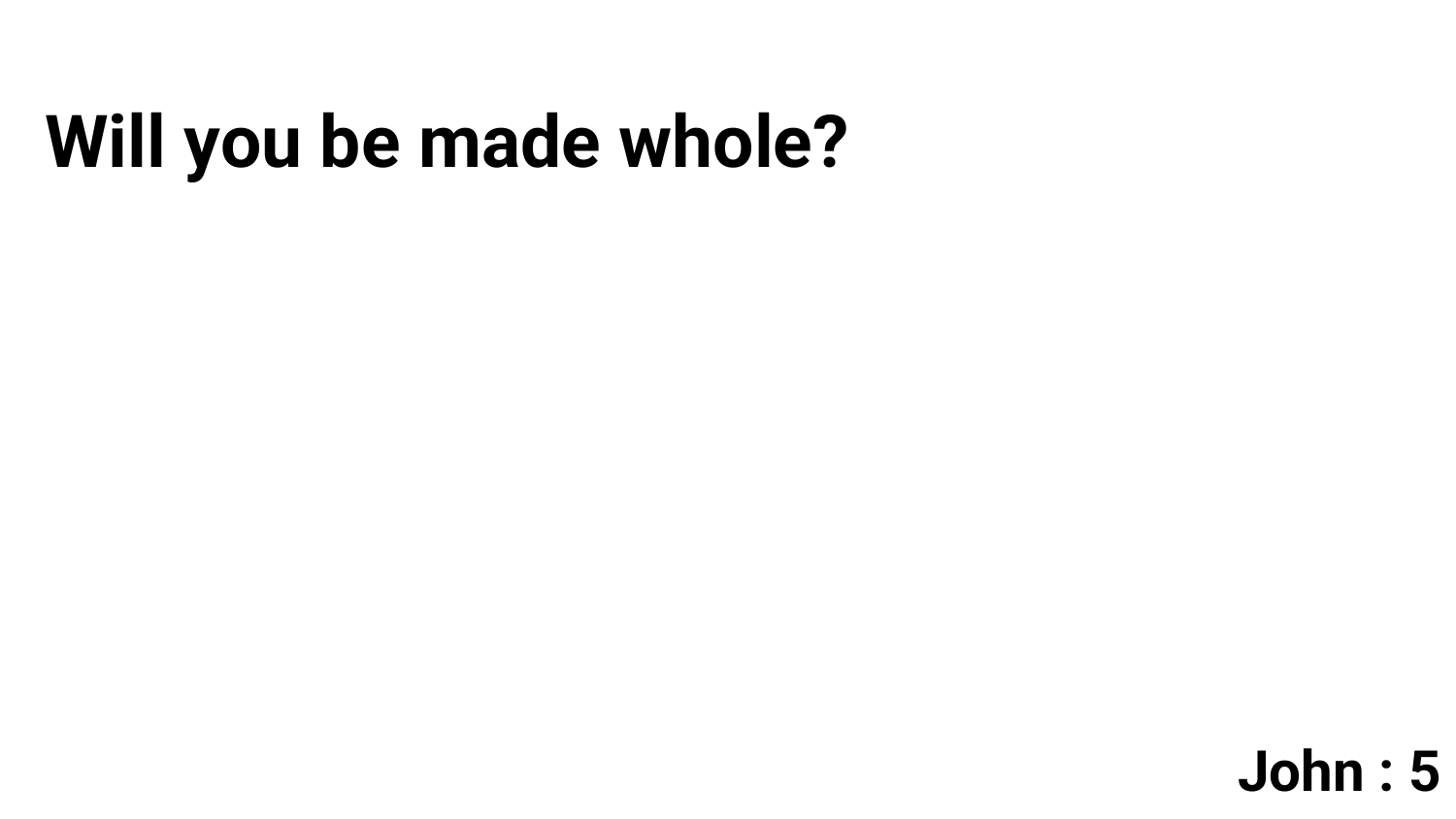

Will you be made whole?
John : 5